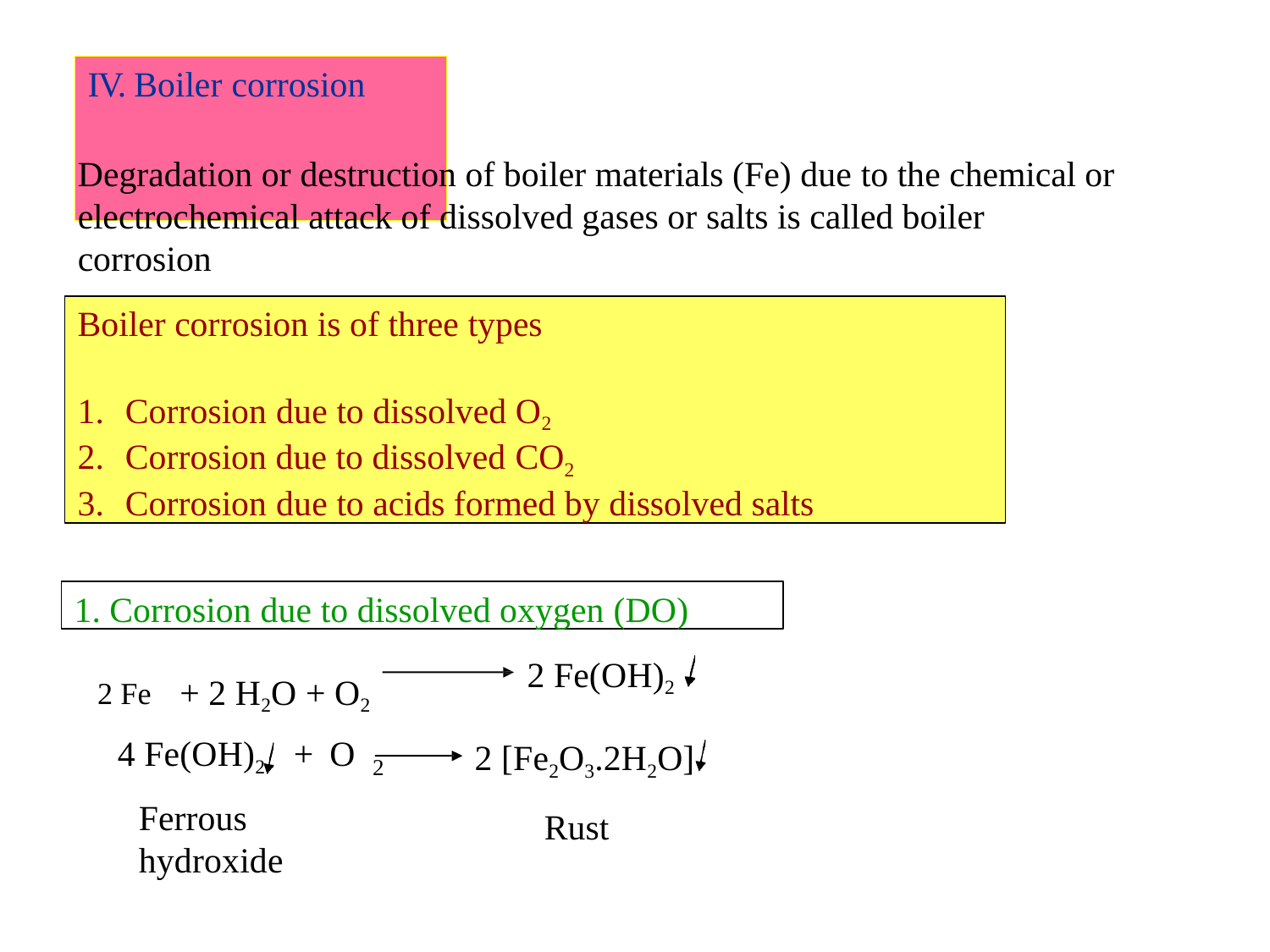

# IV. Boiler corrosion
Degradation or destruction of boiler materials (Fe) due to the chemical or  electrochemical attack of dissolved gases or salts is called boiler corrosion
Boiler corrosion is of three types

Corrosion due to dissolved O2
Corrosion due to dissolved CO2
Corrosion due to acids formed by dissolved salts
1. Corrosion due to dissolved oxygen (DO)
2 Fe	+ 2 H2O + O2
2 Fe(OH)2
2 [Fe2O3.2H2O]
Rust

4 Fe(OH)2	+ O
Ferrous  hydroxide

2